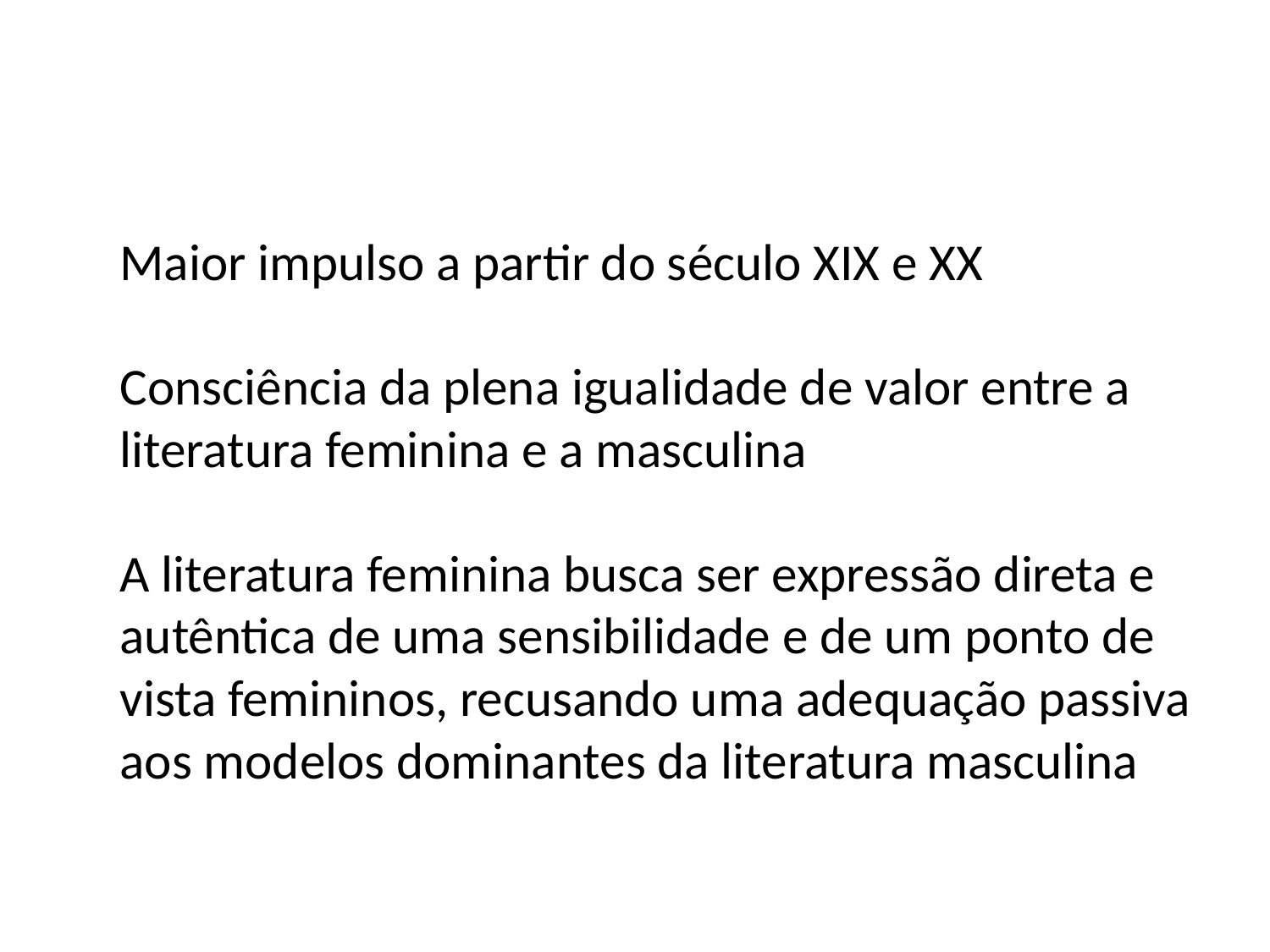

#
	Maior impulso a partir do século XIX e XX
Consciência da plena igualidade de valor entre a literatura feminina e a masculina
A literatura feminina busca ser expressão direta e autêntica de uma sensibilidade e de um ponto de vista femininos, recusando uma adequação passiva aos modelos dominantes da literatura masculina